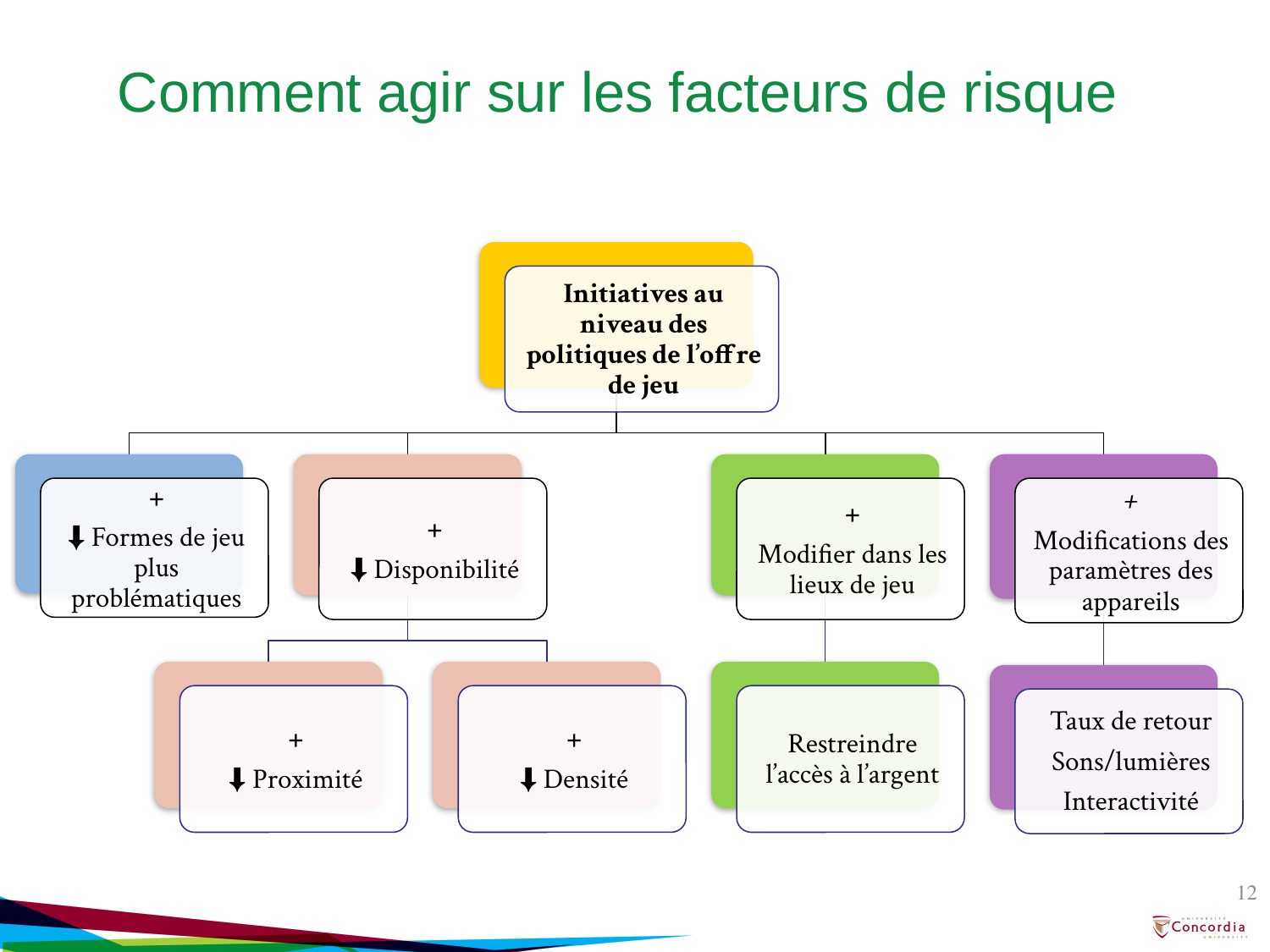

Comment agir sur les facteurs de risque
Initiatives au niveau des politiques de l’offre de jeu
+
⬇ Formes de jeu plus problématiques
+
⬇ Disponibilité
+
⬇ Proximité
+
⬇ Densité
+
Modifier dans les lieux de jeu
Restreindre l’accès à l’argent
+
Modifications des paramètres des appareils
Taux de retour
Sons/lumières
Interactivité
12